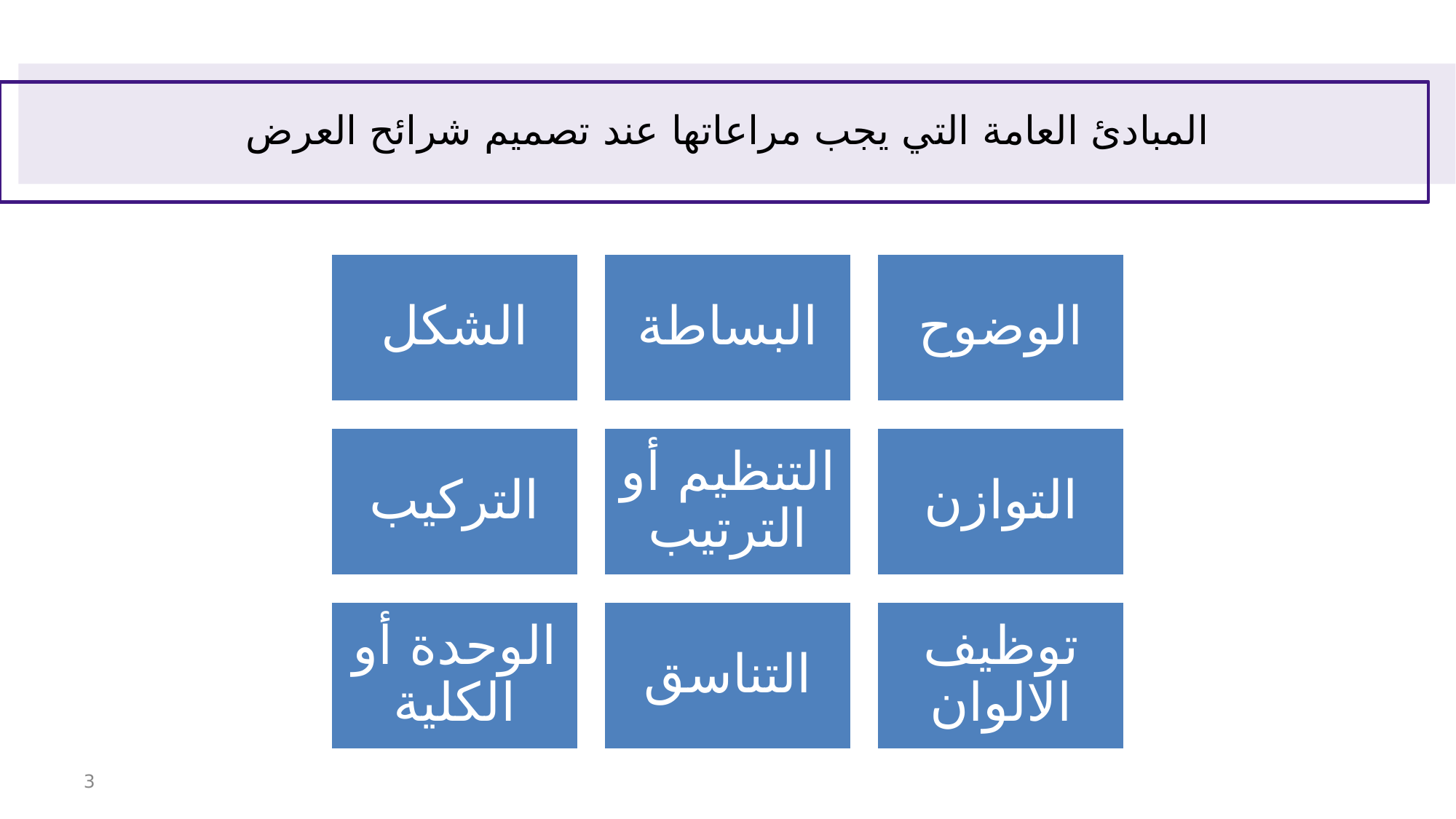

# المبادئ العامة التي يجب مراعاتها عند تصميم شرائح العرض
الشكل
البساطة
الوضوح
التركيب
التنظيم أو الترتيب
التوازن
الوحدة أو الكلية
التناسق
توظيف الالوان
3